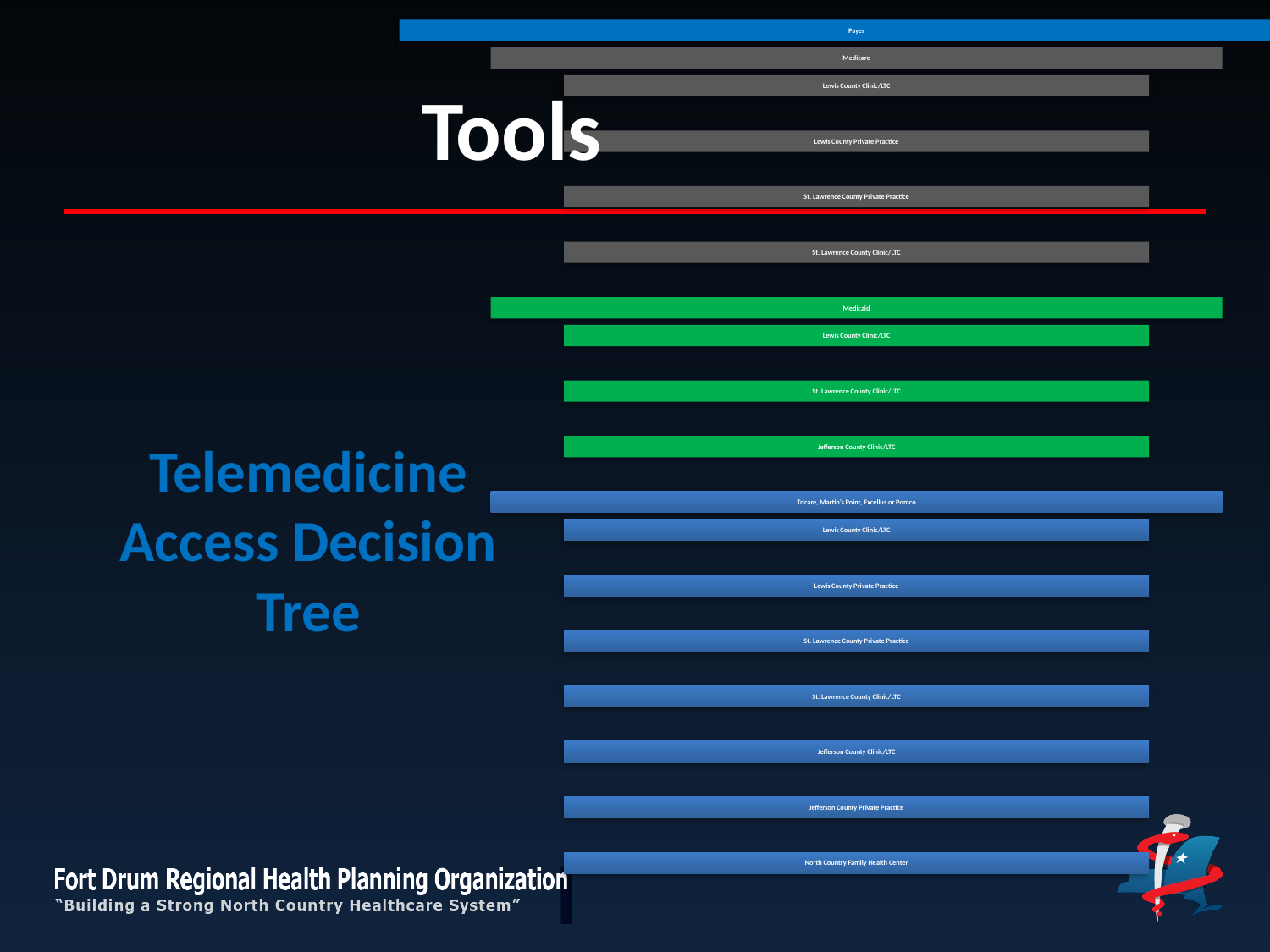

Payer
Medicare
Medicaid
Tricare, Martin’s Point, Excellus or Pomco
Lewis County Clinic/LTC
Lewis County Private Practice
St. Lawrence County Private Practice
St. Lawrence County Clinic/LTC
Lewis County Clinic/LTC
St. Lawrence County Clinic/LTC
Lewis County Clinic/LTC
Lewis County Private Practice
St. Lawrence County Private Practice
St. Lawrence County Clinic/LTC
Jefferson County Clinic/LTC
Jefferson County Private Practice
North Country Family Health Center
Jefferson County Clinic/LTC
Tools
# Telemedicine Access Decision Tree